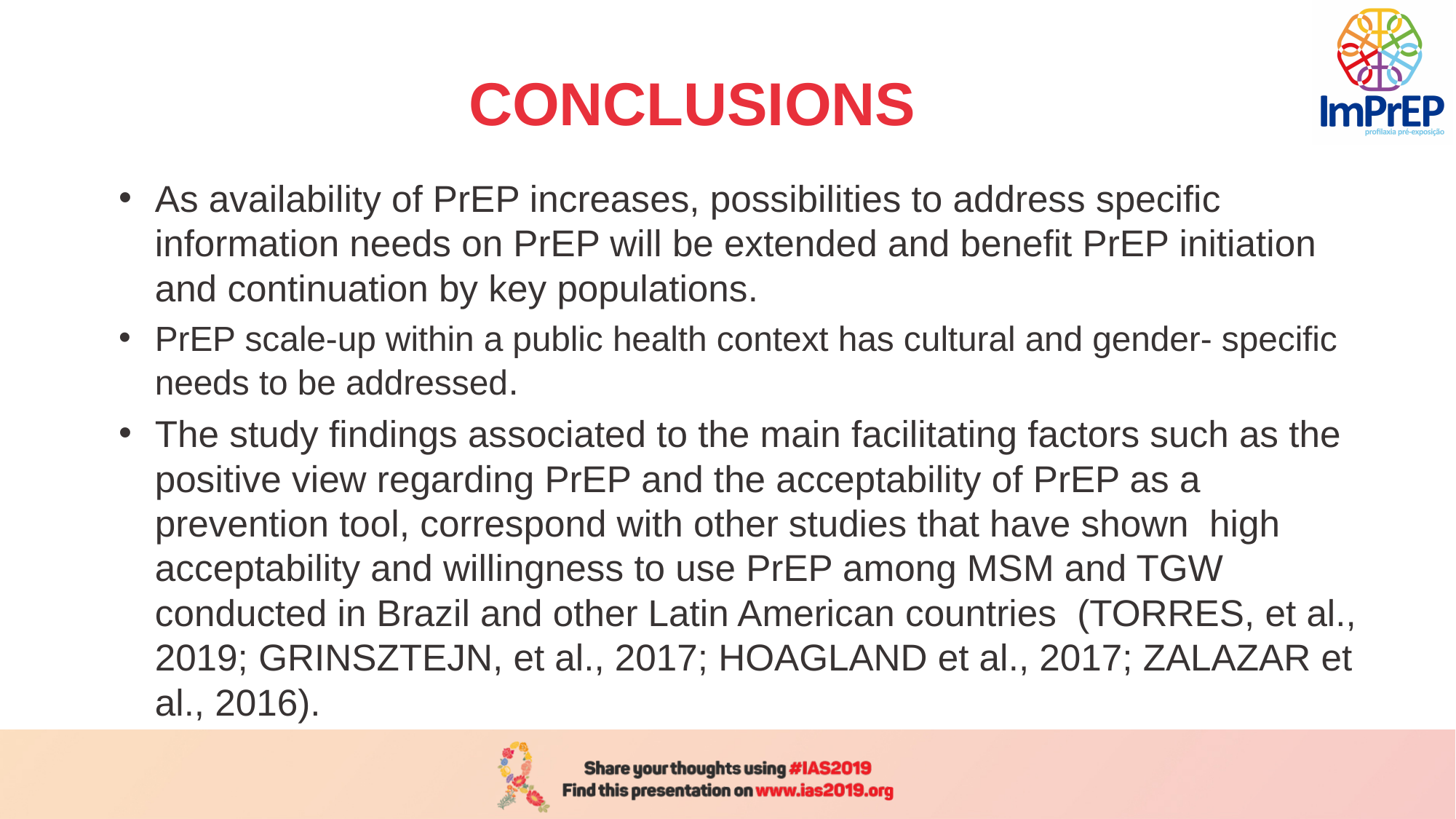

# CONCLUSIONS
As availability of PrEP increases, possibilities to address specific information needs on PrEP will be extended and benefit PrEP initiation and continuation by key populations.
PrEP scale-up within a public health context has cultural and gender- specific needs to be addressed.
The study findings associated to the main facilitating factors such as the positive view regarding PrEP and the acceptability of PrEP as a prevention tool, correspond with other studies that have shown  high acceptability and willingness to use PrEP among MSM and TGW conducted in Brazil and other Latin American countries  (TORRES, et al., 2019; GRINSZTEJN, et al., 2017; HOAGLAND et al., 2017; ZALAZAR et al., 2016).